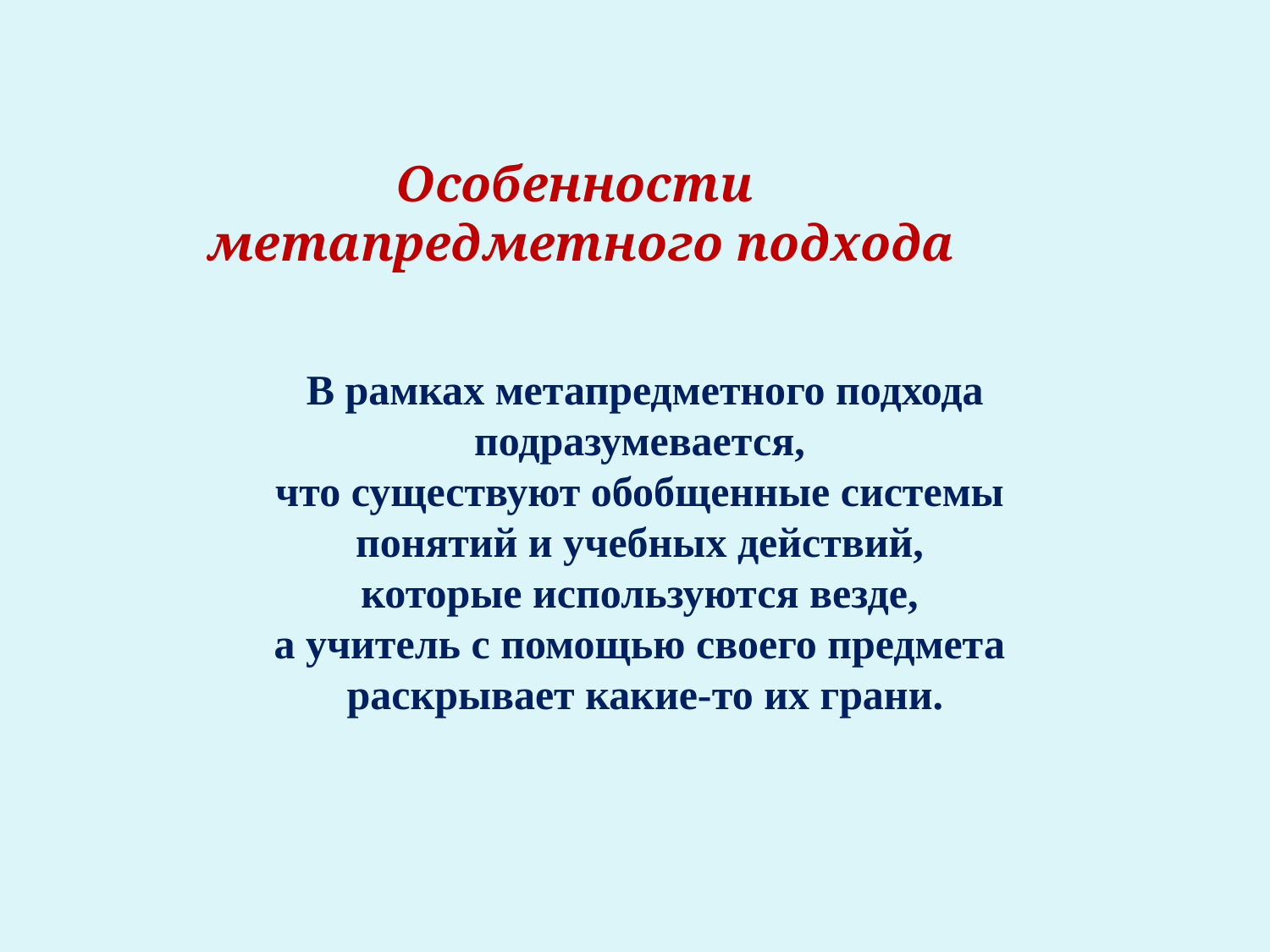

Особенности
метапредметного подхода
В рамках метапредметного подхода подразумевается,
что существуют обобщенные системы
понятий и учебных действий,
которые используются везде,
а учитель с помощью своего предмета
раскрывает какие-то их грани.